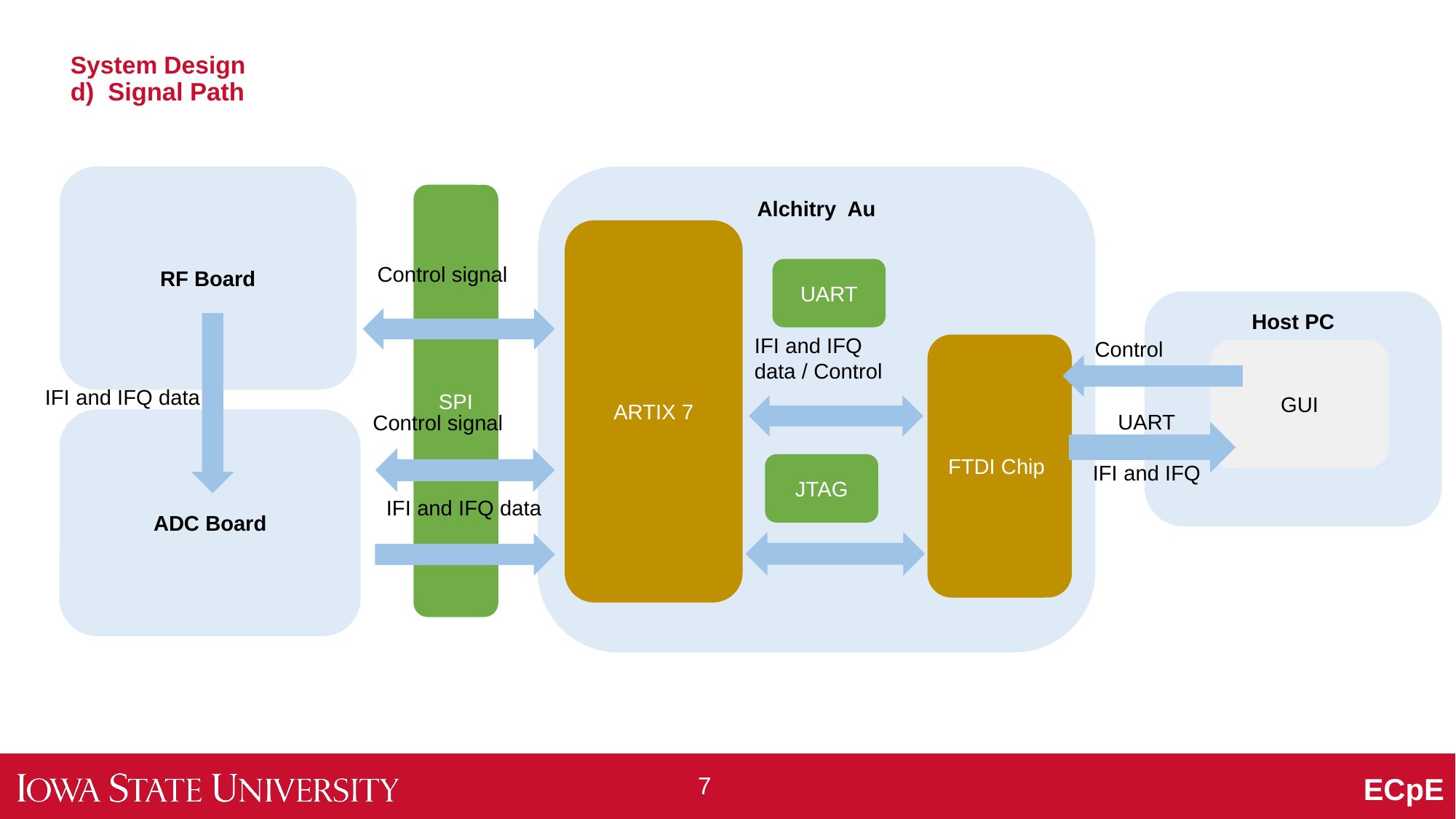

# System Design d)  Signal Path
RF Board
Alchitry  Au
SPI
ARTIX 7
Control signal
UART
Host PC

IFI and IFQ data / Control
Control
FTDI Chip
GUI

IFI and IFQ data

UART

IFI and IFQ
Control signal
ADC Board

JTAG
IFI and IFQ data

7